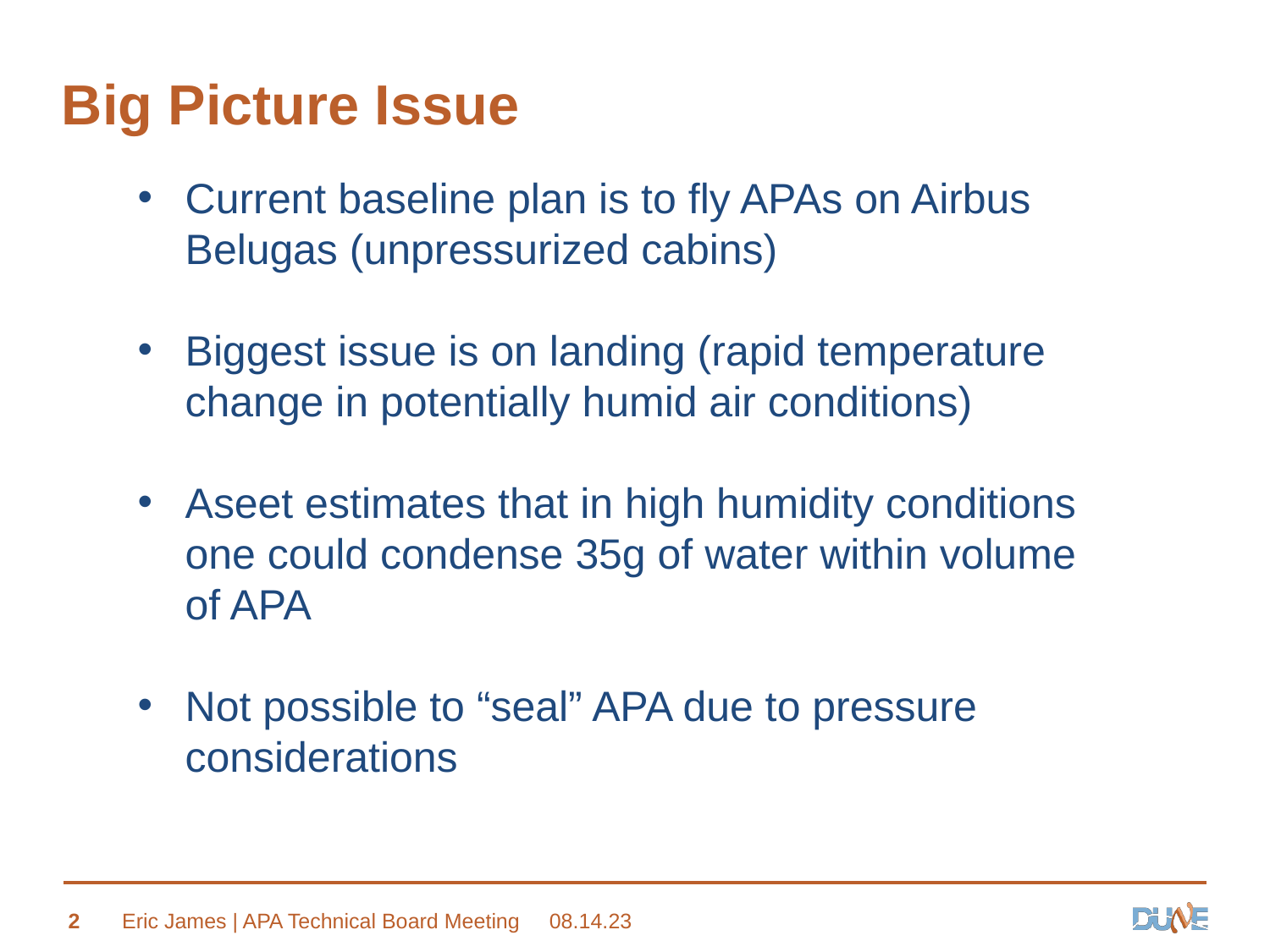

# Big Picture Issue
Current baseline plan is to fly APAs on Airbus Belugas (unpressurized cabins)

Biggest issue is on landing (rapid temperature change in potentially humid air conditions)

Aseet estimates that in high humidity conditions one could condense 35g of water within volume of APA

Not possible to “seal” APA due to pressure considerations

2
Eric James | APA Technical Board Meeting
08.14.23